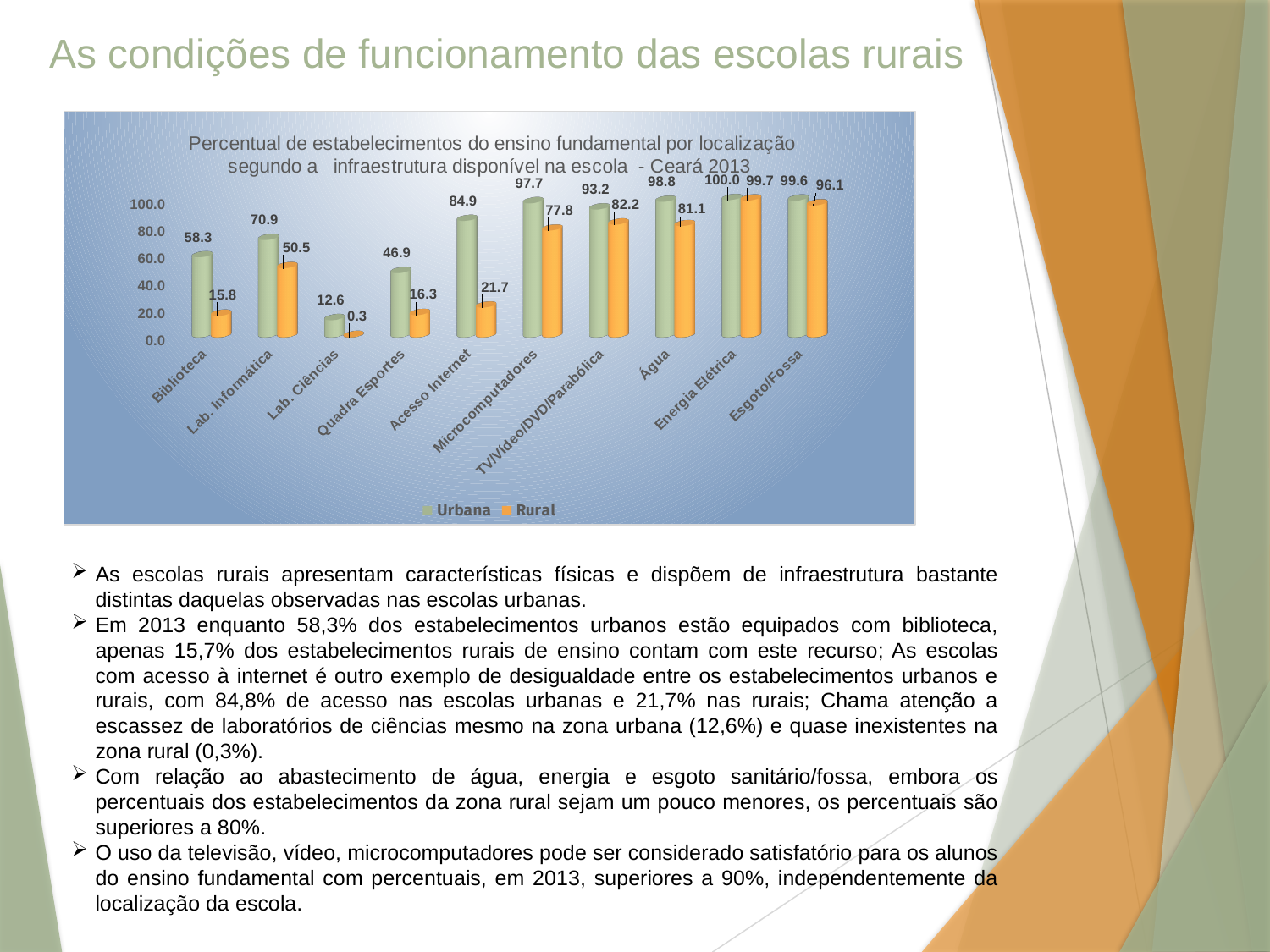

# As condições de funcionamento das escolas rurais

[unsupported chart]

As escolas rurais apresentam características físicas e dispõem de infraestrutura bastante distintas daquelas observadas nas escolas urbanas.
Em 2013 enquanto 58,3% dos estabelecimentos urbanos estão equipados com biblioteca, apenas 15,7% dos estabelecimentos rurais de ensino contam com este recurso; As escolas com acesso à internet é outro exemplo de desigualdade entre os estabelecimentos urbanos e rurais, com 84,8% de acesso nas escolas urbanas e 21,7% nas rurais; Chama atenção a escassez de laboratórios de ciências mesmo na zona urbana (12,6%) e quase inexistentes na zona rural (0,3%).
Com relação ao abastecimento de água, energia e esgoto sanitário/fossa, embora os percentuais dos estabelecimentos da zona rural sejam um pouco menores, os percentuais são superiores a 80%.
O uso da televisão, vídeo, microcomputadores pode ser considerado satisfatório para os alunos do ensino fundamental com percentuais, em 2013, superiores a 90%, independentemente da localização da escola.